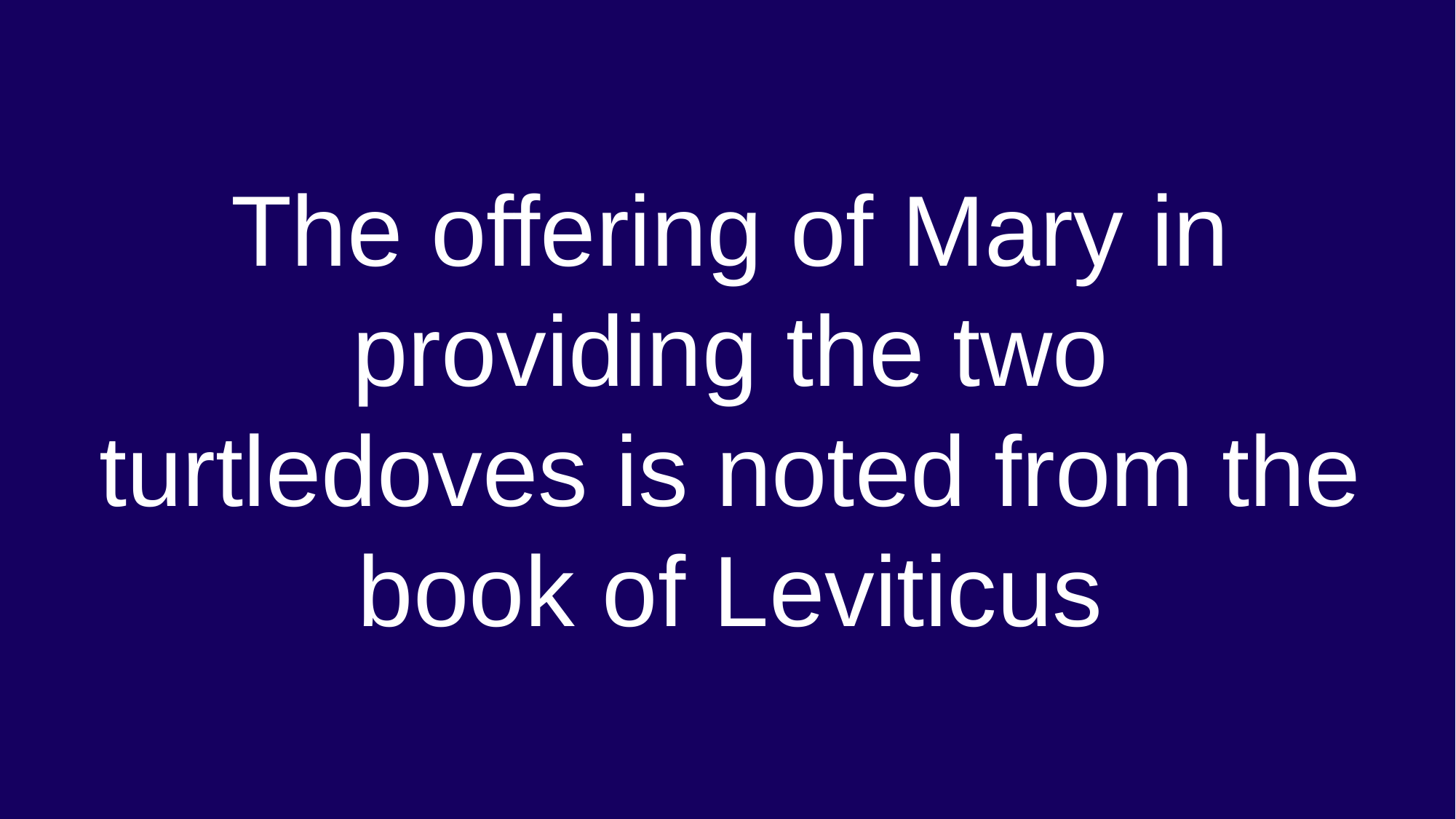

The offering of Mary in providing the two turtledoves is noted from the book of Leviticus